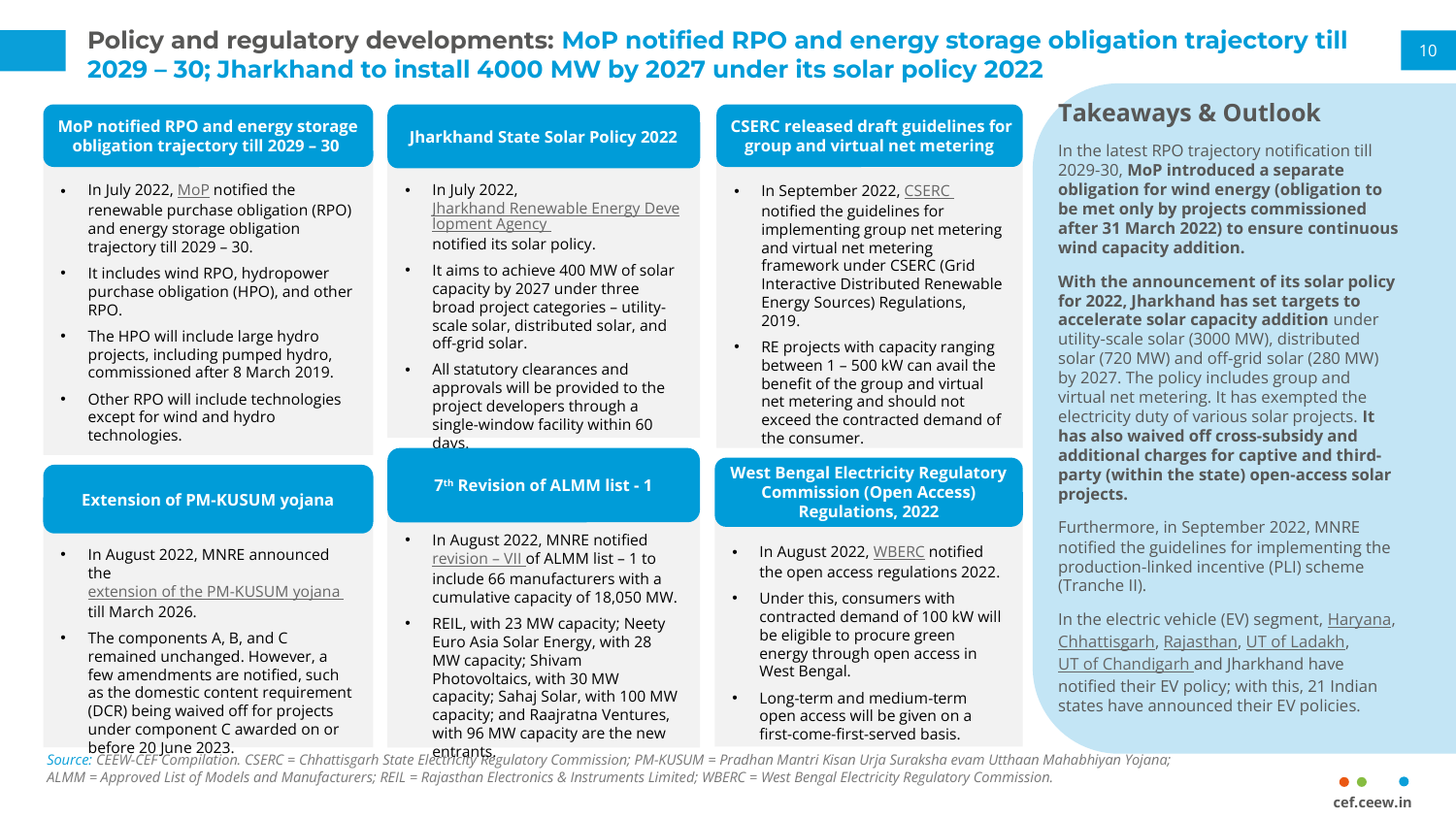

# Policy and regulatory developments: MoP notified RPO and energy storage obligation trajectory till 2029 – 30; Jharkhand to install 4000 MW by 2027 under its solar policy 2022
10
Takeaways & Outlook
In the latest RPO trajectory notification till 2029-30, MoP introduced a separate obligation for wind energy (obligation to be met only by projects commissioned after 31 March 2022) to ensure continuous wind capacity addition.
With the announcement of its solar policy for 2022, Jharkhand has set targets to accelerate solar capacity addition under utility-scale solar (3000 MW), distributed solar (720 MW) and off-grid solar (280 MW) by 2027. The policy includes group and virtual net metering. It has exempted the electricity duty of various solar projects. It has also waived off cross-subsidy and additional charges for captive and third-party (within the state) open-access solar projects.
Furthermore, in September 2022, MNRE notified the guidelines for implementing the production-linked incentive (PLI) scheme (Tranche II).
In the electric vehicle (EV) segment, Haryana, Chhattisgarh, Rajasthan, UT of Ladakh, UT of Chandigarh and Jharkhand have notified their EV policy; with this, 21 Indian states have announced their EV policies.

MoP notified RPO and energy storage obligation trajectory till 2029 – 30
In July 2022, MoP notified the renewable purchase obligation (RPO) and energy storage obligation trajectory till 2029 – 30.
It includes wind RPO, hydropower purchase obligation (HPO), and other RPO.
The HPO will include large hydro projects, including pumped hydro, commissioned after 8 March 2019.
Other RPO will include technologies except for wind and hydro technologies.
Jharkhand State Solar Policy 2022
In July 2022, Jharkhand Renewable Energy Development Agency notified its solar policy.
It aims to achieve 400 MW of solar capacity by 2027 under three broad project categories – utility-scale solar, distributed solar, and off-grid solar.
All statutory clearances and approvals will be provided to the project developers through a single-window facility within 60 days.
 CSERC released draft guidelines for group and virtual net metering
In September 2022, CSERC notified the guidelines for implementing group net metering and virtual net metering framework under CSERC (Grid Interactive Distributed Renewable Energy Sources) Regulations, 2019.
RE projects with capacity ranging between 1 – 500 kW can avail the benefit of the group and virtual net metering and should not exceed the contracted demand of the consumer.
7th Revision of ALMM list - 1
In August 2022, MNRE notified revision – VII of ALMM list – 1 to include 66 manufacturers with a cumulative capacity of 18,050 MW.
REIL, with 23 MW capacity; Neety Euro Asia Solar Energy, with 28 MW capacity; Shivam Photovoltaics, with 30 MW capacity; Sahaj Solar, with 100 MW capacity; and Raajratna Ventures, with 96 MW capacity are the new entrants.
West Bengal Electricity Regulatory Commission (Open Access) Regulations, 2022
In August 2022, WBERC notified the open access regulations 2022.
Under this, consumers with contracted demand of 100 kW will be eligible to procure green energy through open access in West Bengal.
Long-term and medium-term open access will be given on a first-come-first-served basis.
Extension of PM-KUSUM yojana
In August 2022, MNRE announced the extension of the PM-KUSUM yojana till March 2026.
The components A, B, and C remained unchanged. However, a few amendments are notified, such as the domestic content requirement (DCR) being waived off for projects under component C awarded on or before 20 June 2023.
Source: CEEW-CEF Compilation. CSERC = Chhattisgarh State Electricity Regulatory Commission; PM-KUSUM = Pradhan Mantri Kisan Urja Suraksha evam Utthaan Mahabhiyan Yojana; ALMM = Approved List of Models and Manufacturers; REIL = Rajasthan Electronics & Instruments Limited; WBERC = West Bengal Electricity Regulatory Commission.

cef.ceew.in